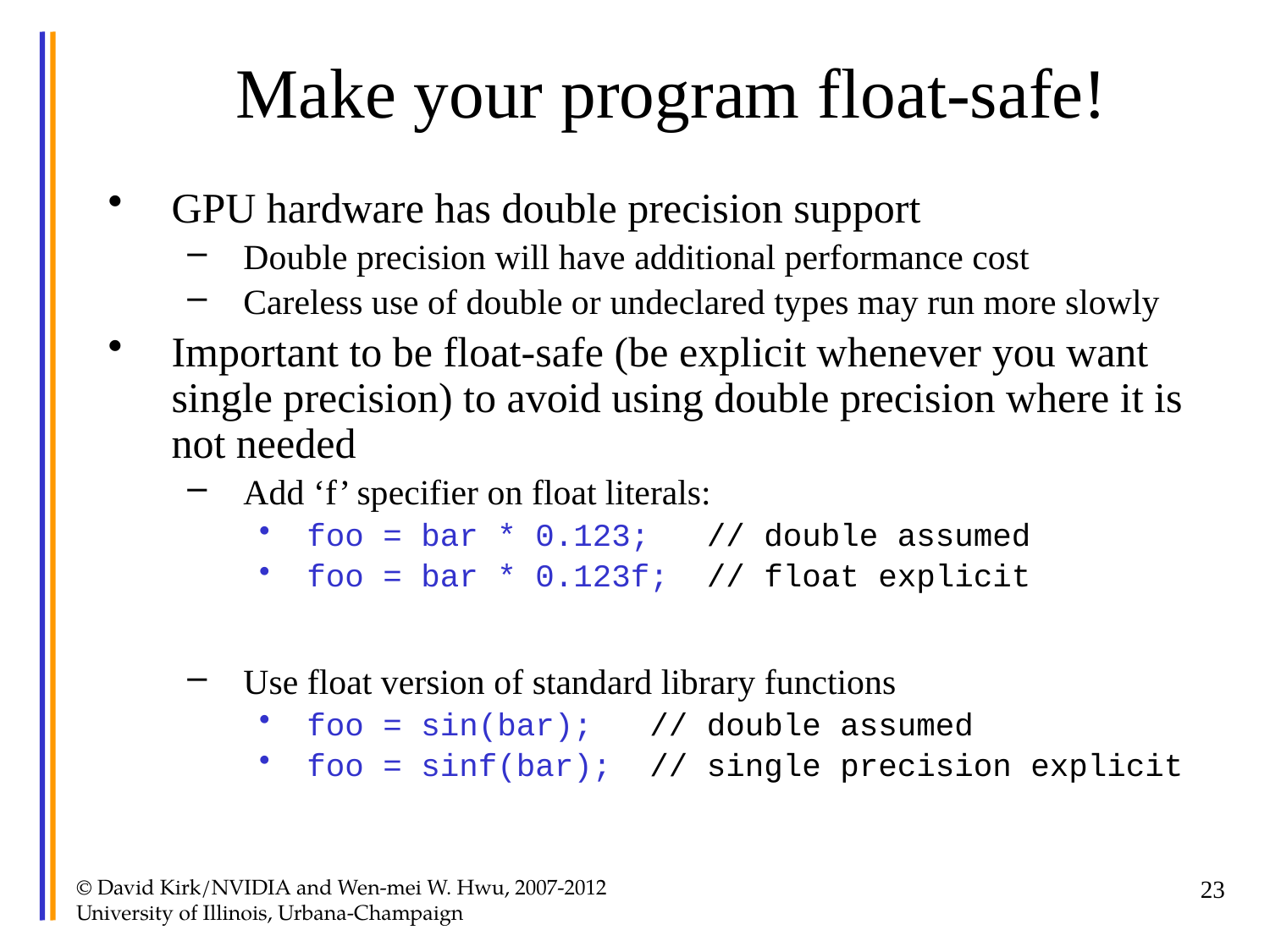

# Make your program float-safe!
GPU hardware has double precision support
Double precision will have additional performance cost
Careless use of double or undeclared types may run more slowly
Important to be float-safe (be explicit whenever you want single precision) to avoid using double precision where it is not needed
Add ‘f’ specifier on float literals:
foo = bar * 0.123;   // double assumed
foo = bar * 0.123f;  // float explicit

Use float version of standard library functions
foo = sin(bar);   // double assumed
foo = sinf(bar);  // single precision explicit

© David Kirk/NVIDIA and Wen-mei W. Hwu, 2007-2012 University of Illinois, Urbana-Champaign
23